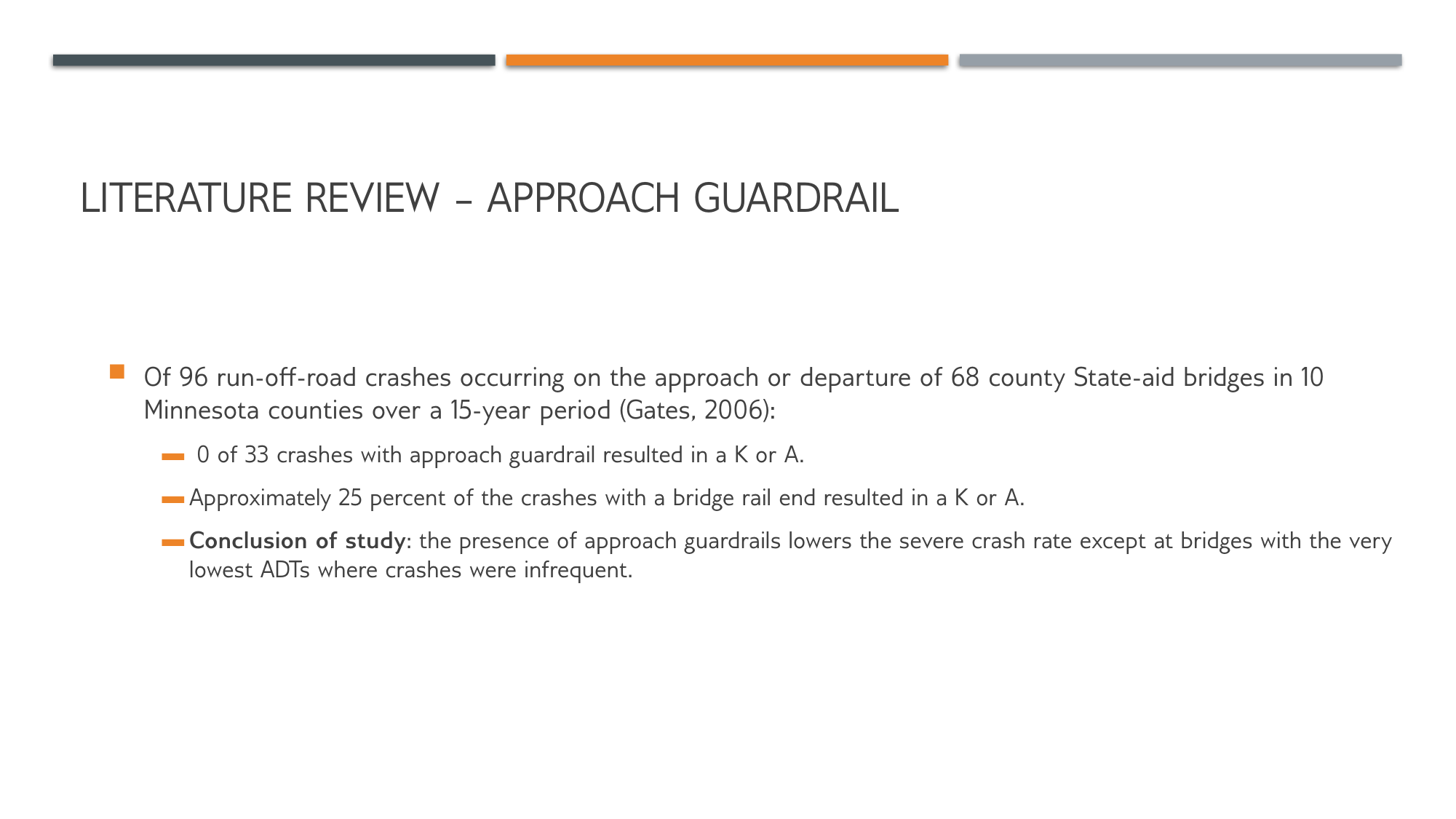

# Literature review – Approach Guardrail
Of 96 run-off-road crashes occurring on the approach or departure of 68 county State-aid bridges in 10 Minnesota counties over a 15-year period (Gates, 2006):
 0 of 33 crashes with approach guardrail resulted in a K or A.
Approximately 25 percent of the crashes with a bridge rail end resulted in a K or A.
Conclusion of study: the presence of approach guardrails lowers the severe crash rate except at bridges with the very lowest ADTs where crashes were infrequent.